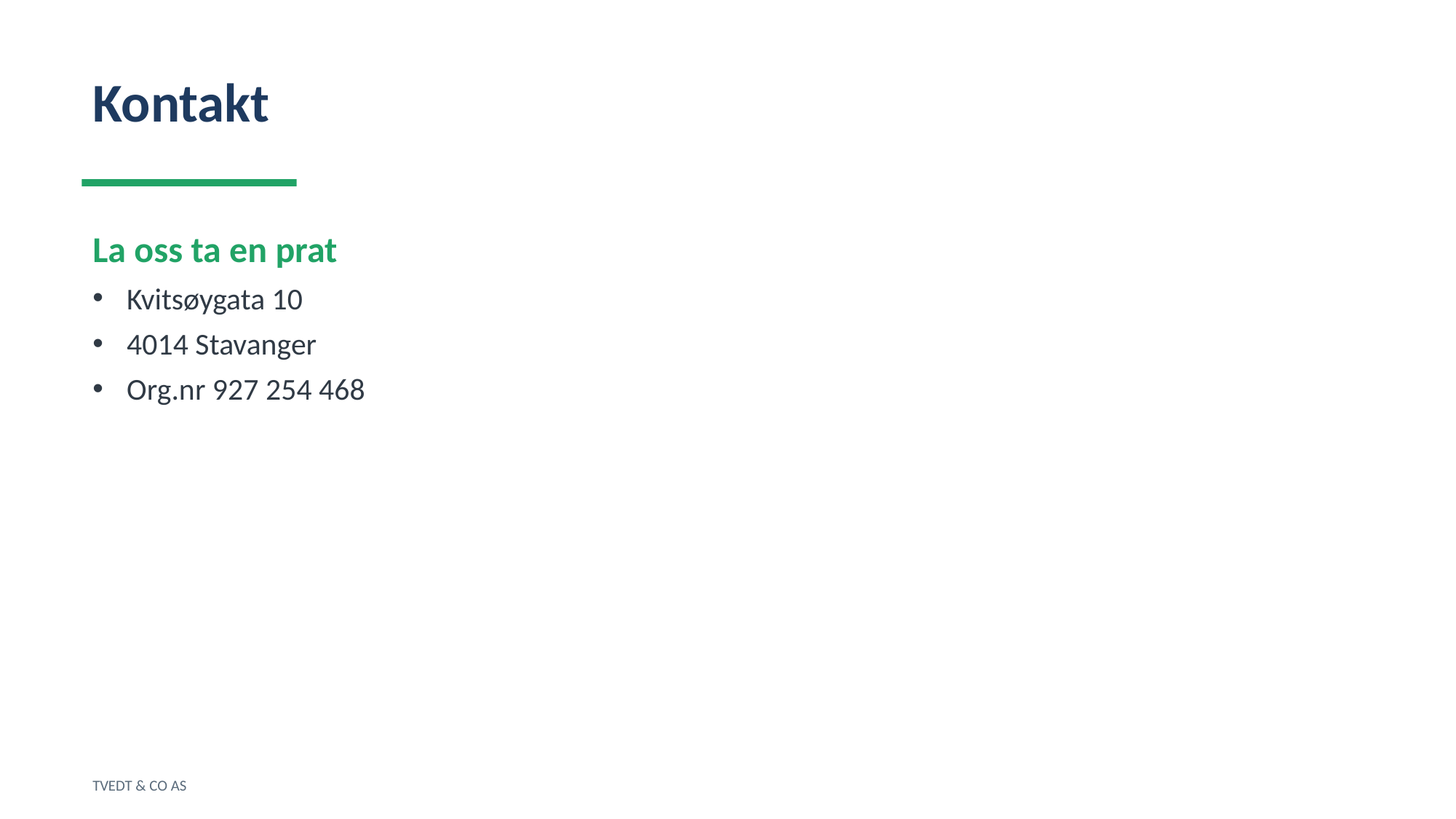

Kontakt

La oss ta en prat
Kvitsøygata 10
4014 Stavanger
Org.nr 927 254 468
TVEDT & CO AS